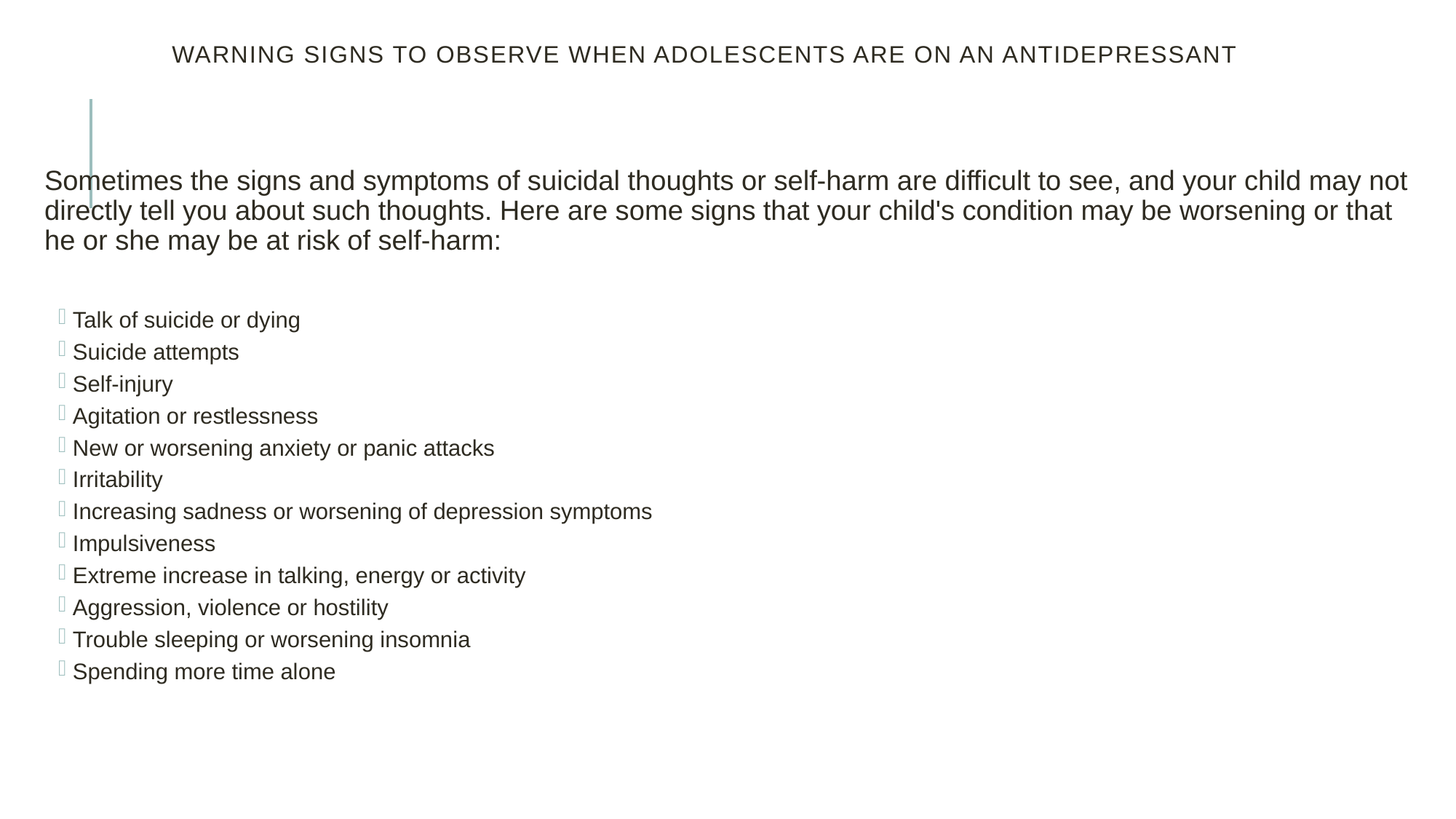

# Warning Signs to observe when adolescents are on an antidepressant

Sometimes the signs and symptoms of suicidal thoughts or self-harm are difficult to see, and your child may not directly tell you about such thoughts. Here are some signs that your child's condition may be worsening or that he or she may be at risk of self-harm:

Talk of suicide or dying
Suicide attempts
Self-injury
Agitation or restlessness
New or worsening anxiety or panic attacks
Irritability
Increasing sadness or worsening of depression symptoms
Impulsiveness
Extreme increase in talking, energy or activity
Aggression, violence or hostility
Trouble sleeping or worsening insomnia
Spending more time alone